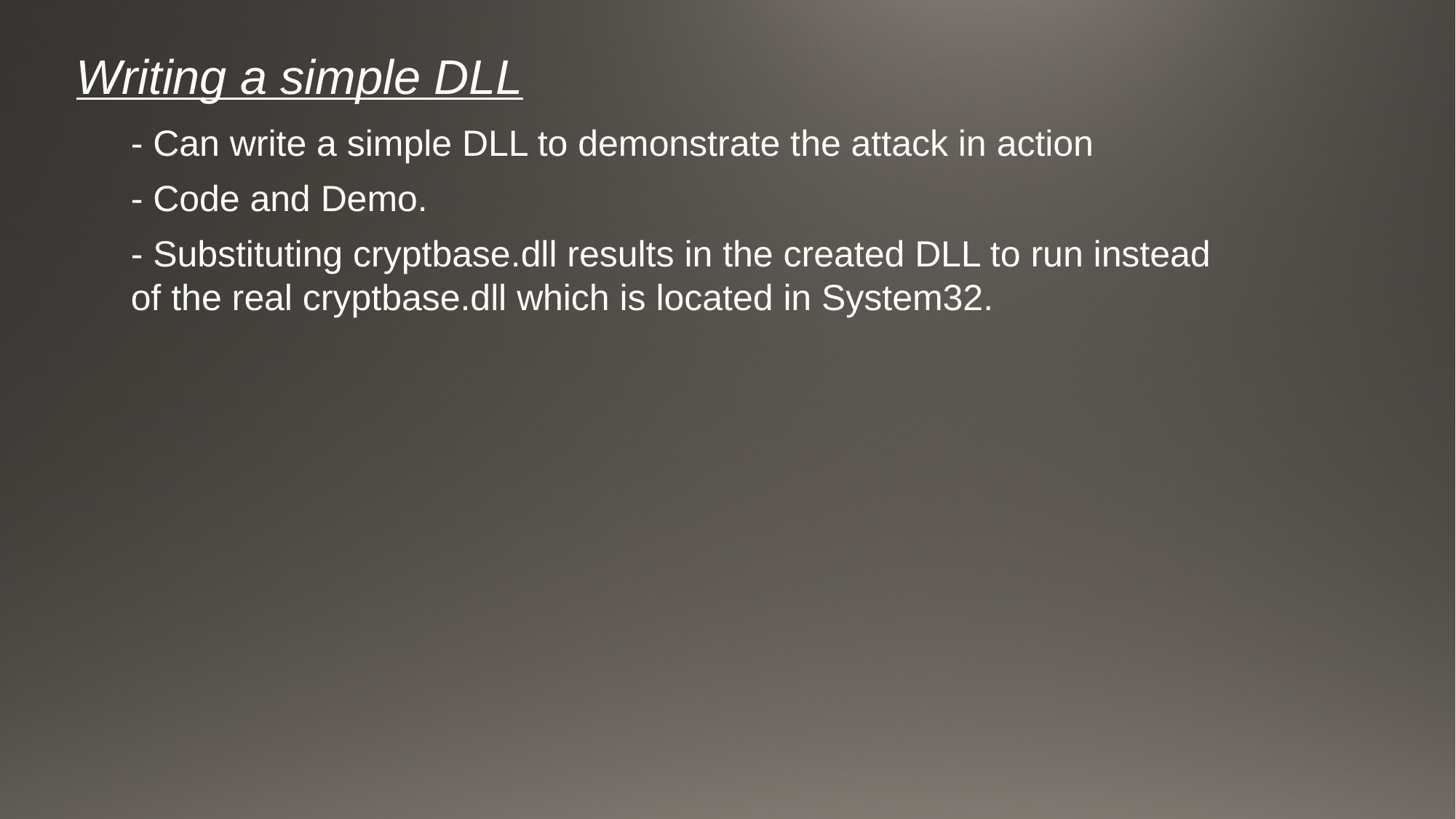

Writing a simple DLL
- Can write a simple DLL to demonstrate the attack in action
- Code and Demo.
- Substituting cryptbase.dll results in the created DLL to run instead of the real cryptbase.dll which is located in System32.